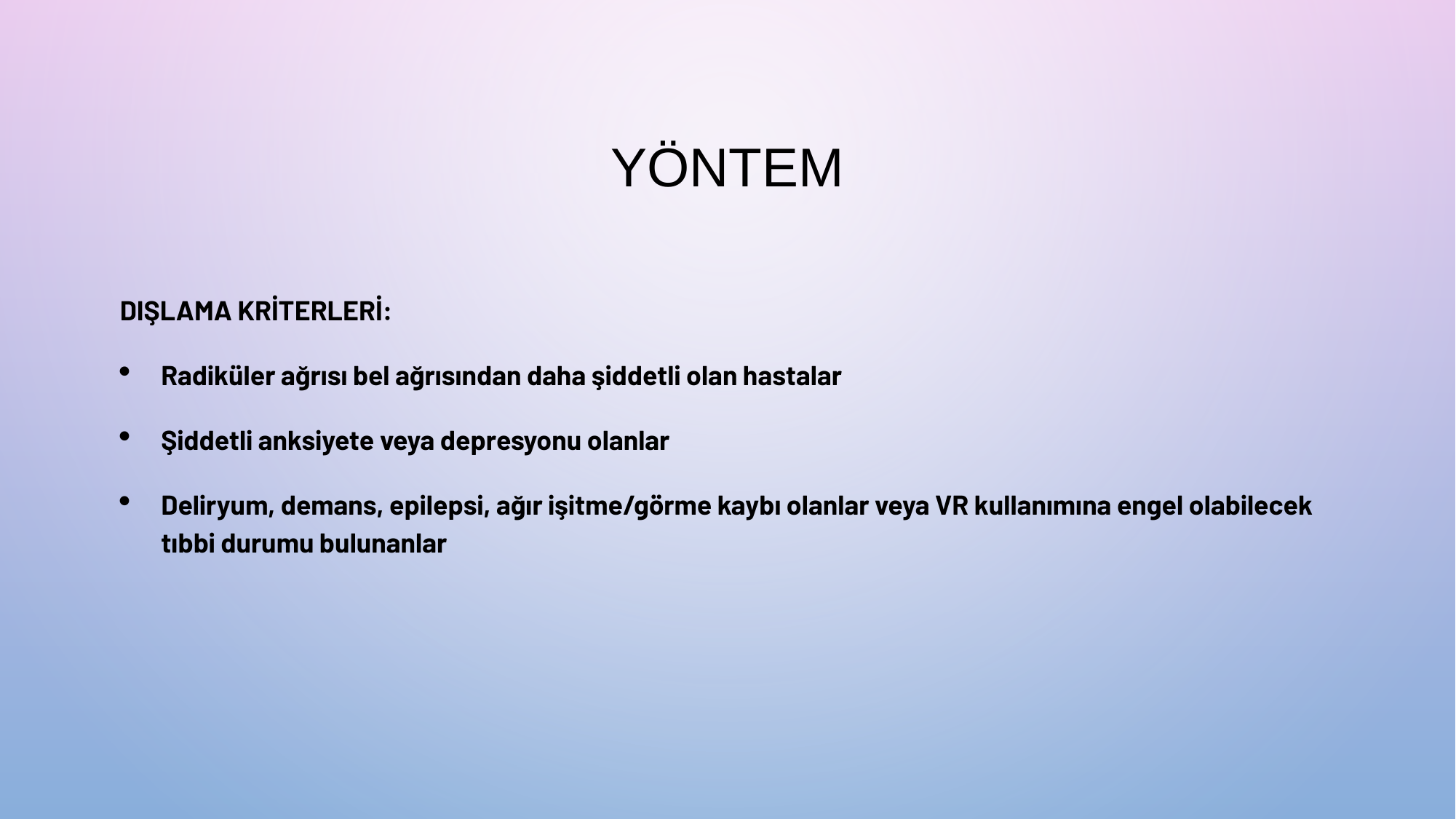

# Yöntem
dışlama kriterleri:
Radiküler ağrısı bel ağrısından daha şiddetli olan hastalar
Şiddetli anksiyete veya depresyonu olanlar
Deliryum, demans, epilepsi, ağır işitme/görme kaybı olanlar veya VR kullanımına engel olabilecek tıbbi durumu bulunanlar